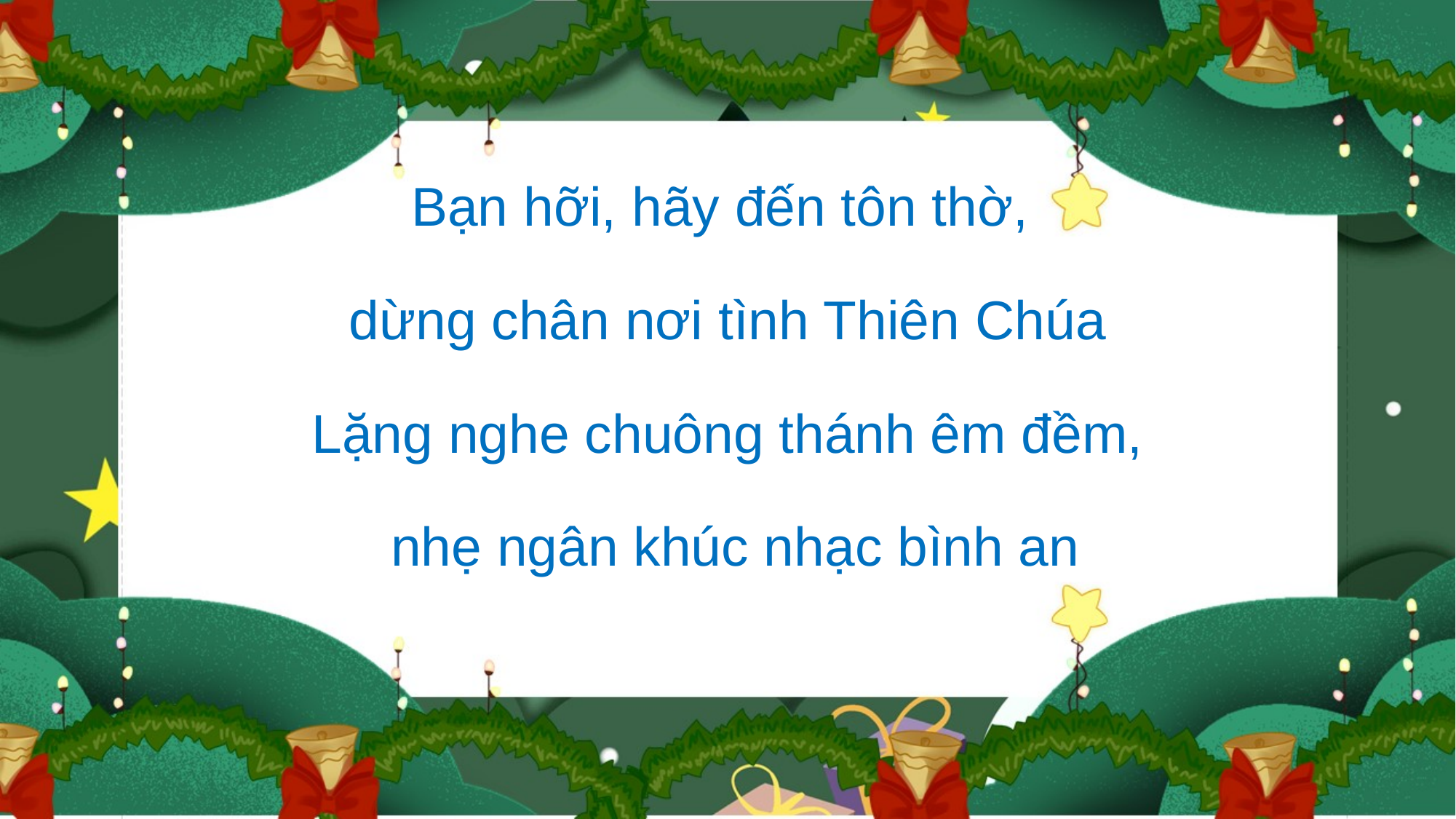

Bạn hỡi, hãy đến tôn thờ,
dừng chân nơi tình Thiên Chúa
Lặng nghe chuông thánh êm đềm,
 nhẹ ngân khúc nhạc bình an